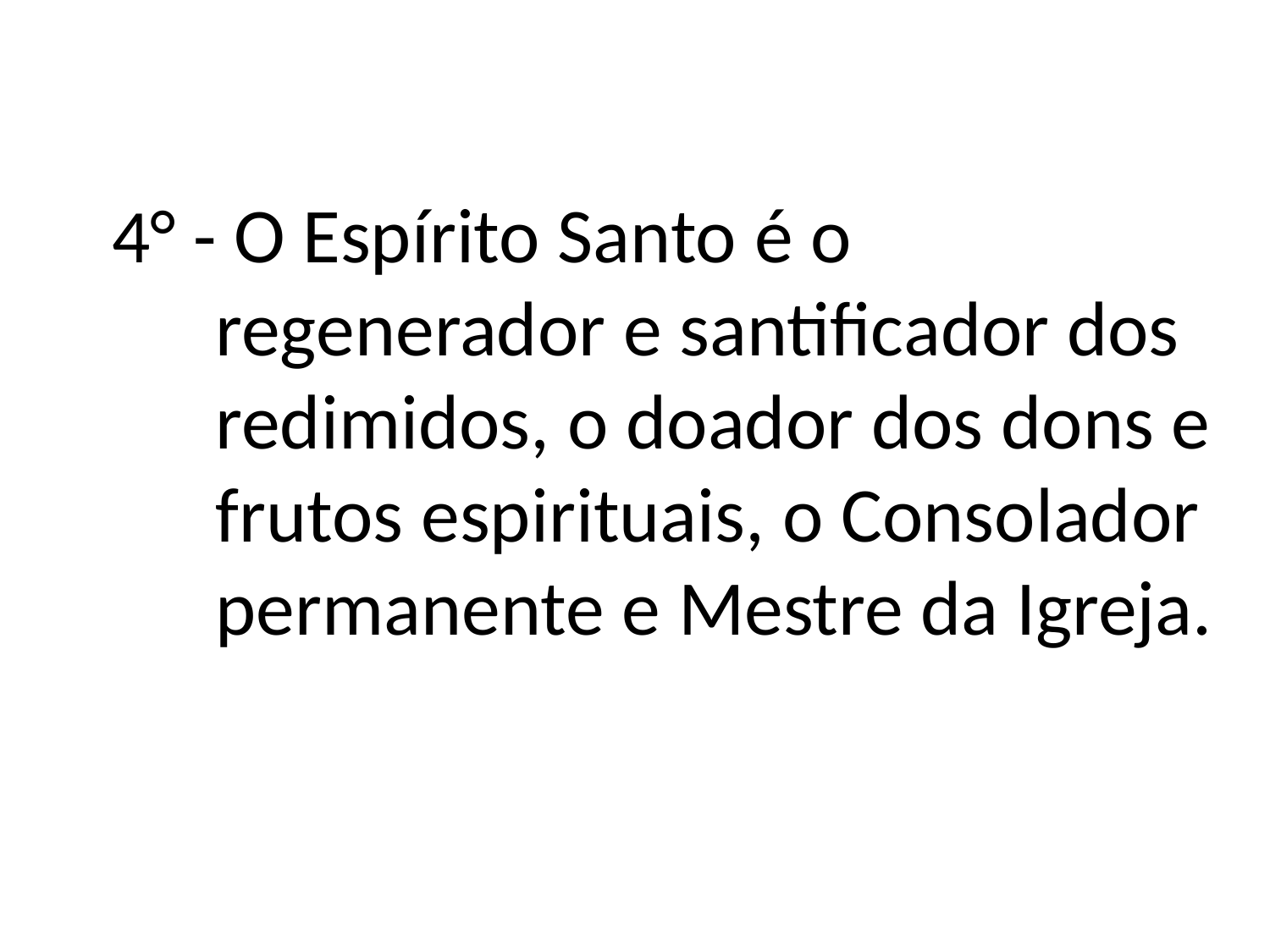

4° - O Espírito Santo é o regenerador e santificador dos redimidos, o doador dos dons e frutos espirituais, o Consolador permanente e Mestre da Igreja.